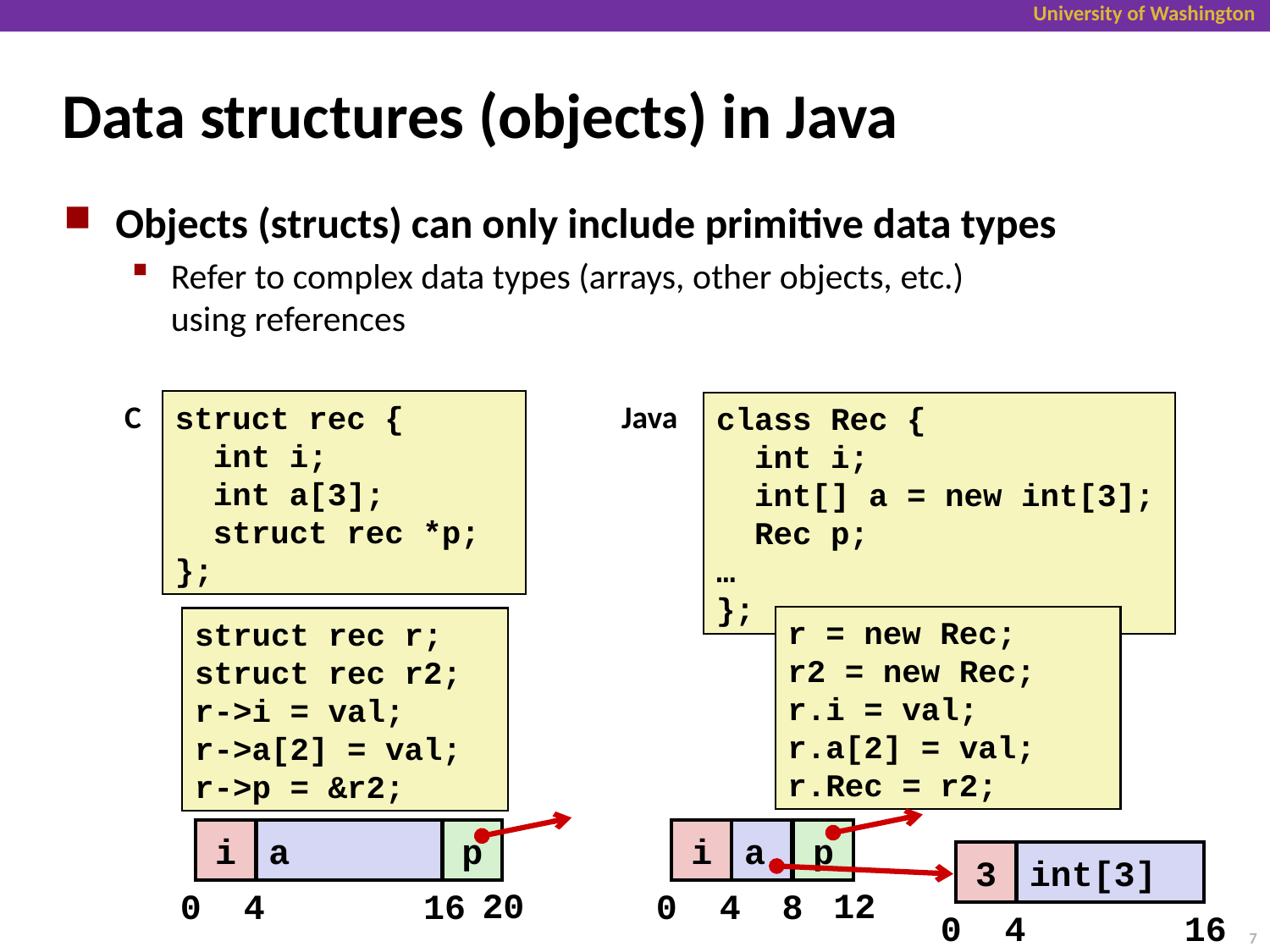

# Data structures (objects) in Java
Objects (structs) can only include primitive data types
Refer to complex data types (arrays, other objects, etc.)
using references
C
Java
struct rec {
  int i;
  int a[3];
  struct rec *p;
};
class Rec {
  int i;
  int[] a = new int[3];
  Rec p;
…
};
r = new Rec;
r2 = new Rec;
r.i = val;
r.a[2] = val;
r.Rec = r2;
struct rec r;
struct rec r2;
r->i = val;
r->a[2] = val;
r->p = &r2;
i
a
p
12
0
4
8
i
a
p
20
0
4
16
3
int[3]
0
4
16
7